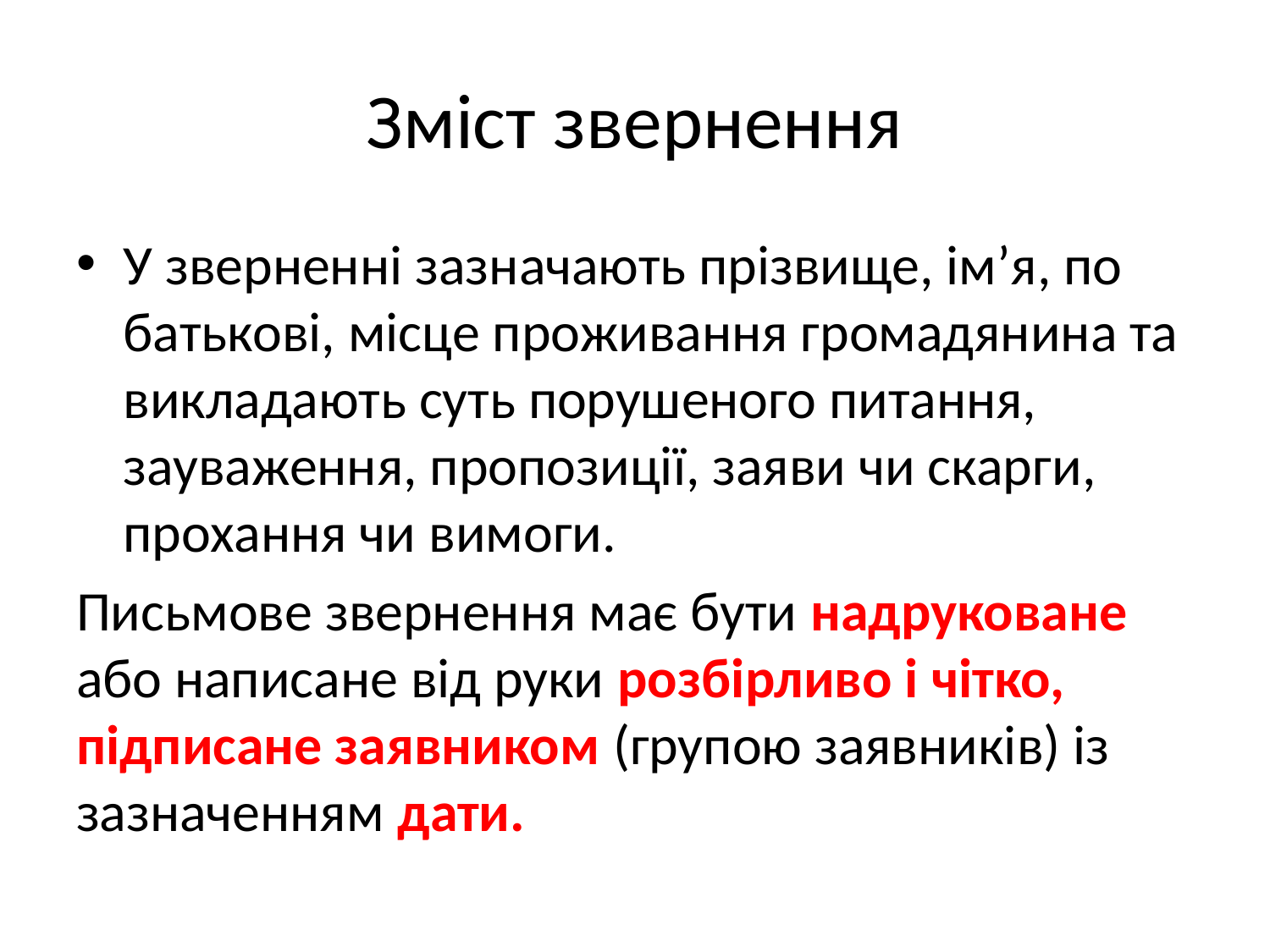

# Зміст звернення
У зверненні зазначають прізвище, ім’я, по батькові, місце проживання громадянина та викладають суть порушеного питання, зауваження, пропозиції, заяви чи скарги, прохання чи вимоги.
Письмове звернення має бути надруковане або написане від руки розбірливо і чітко, підписане заявником (групою заявників) із зазначенням дати.